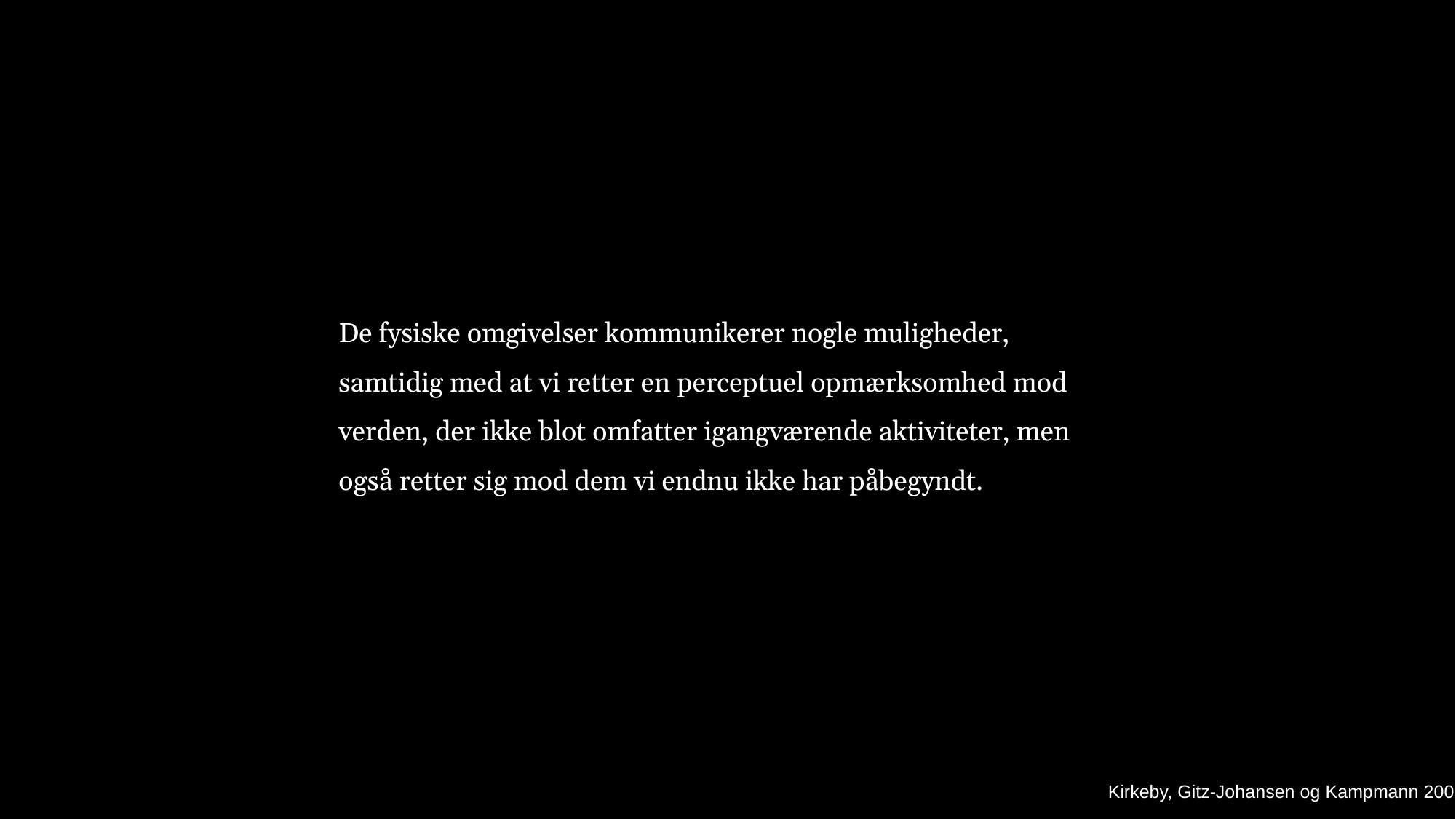

De fysiske omgivelser kommunikerer nogle muligheder, samtidig med at vi retter en perceptuel opmærksomhed mod verden, der ikke blot omfatter igangværende aktiviteter, men også retter sig mod dem vi endnu ikke har påbegyndt.
Kirkeby, Gitz-Johansen og Kampmann 2005